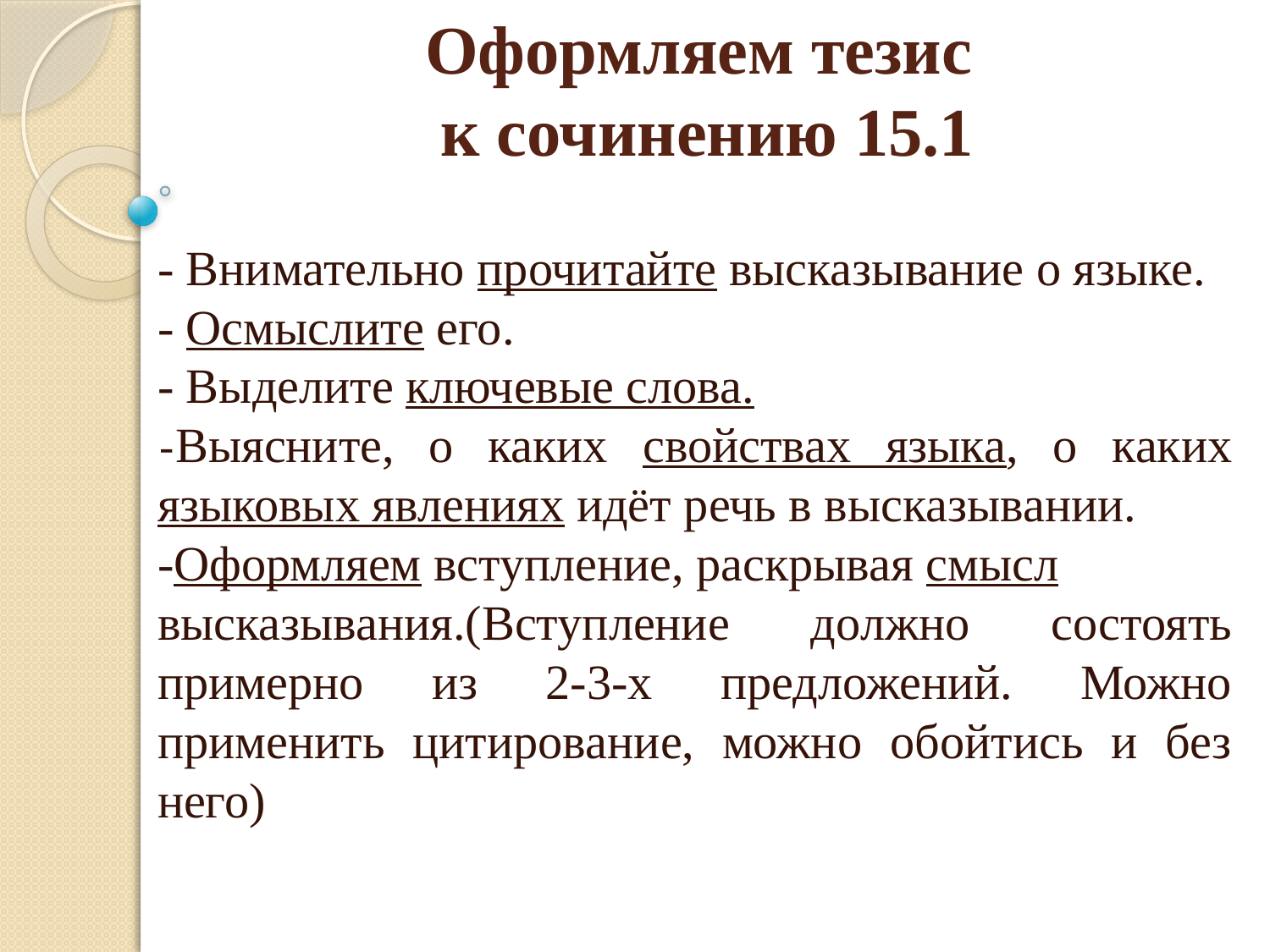

# Оформляем тезис к сочинению 15.1
- Внимательно прочитайте высказывание о языке.
- Осмыслите его.
- Выделите ключевые слова.
-Выясните, о каких свойствах языка, о каких языковых явлениях идёт речь в высказывании.
-Оформляем вступление, раскрывая смысл высказывания.(Вступление должно состоять примерно из 2-3-х предложений. Можно применить цитирование, можно обойтись и без него)